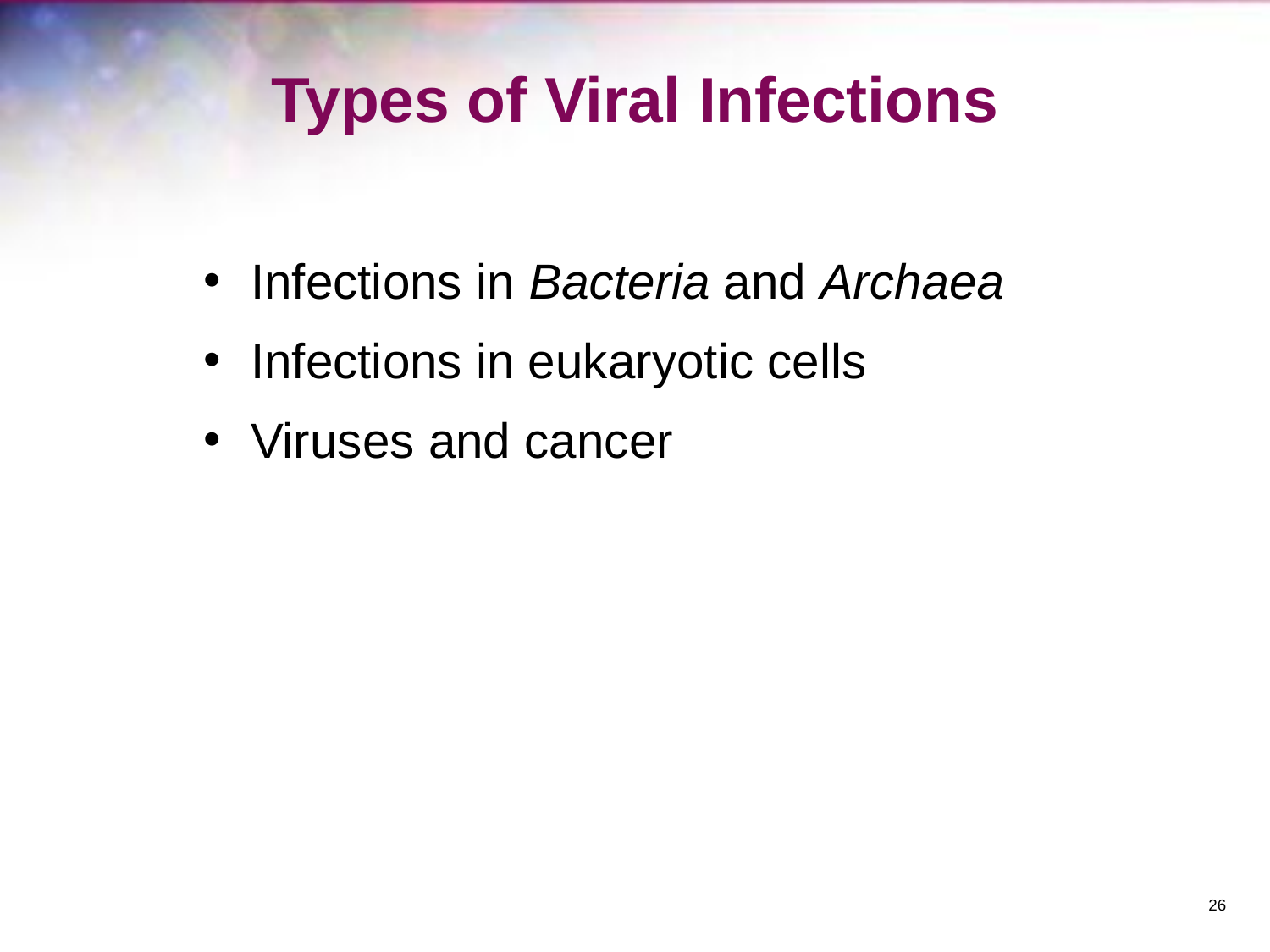

# Types of Viral Infections
Infections in Bacteria and Archaea
Infections in eukaryotic cells
Viruses and cancer
26